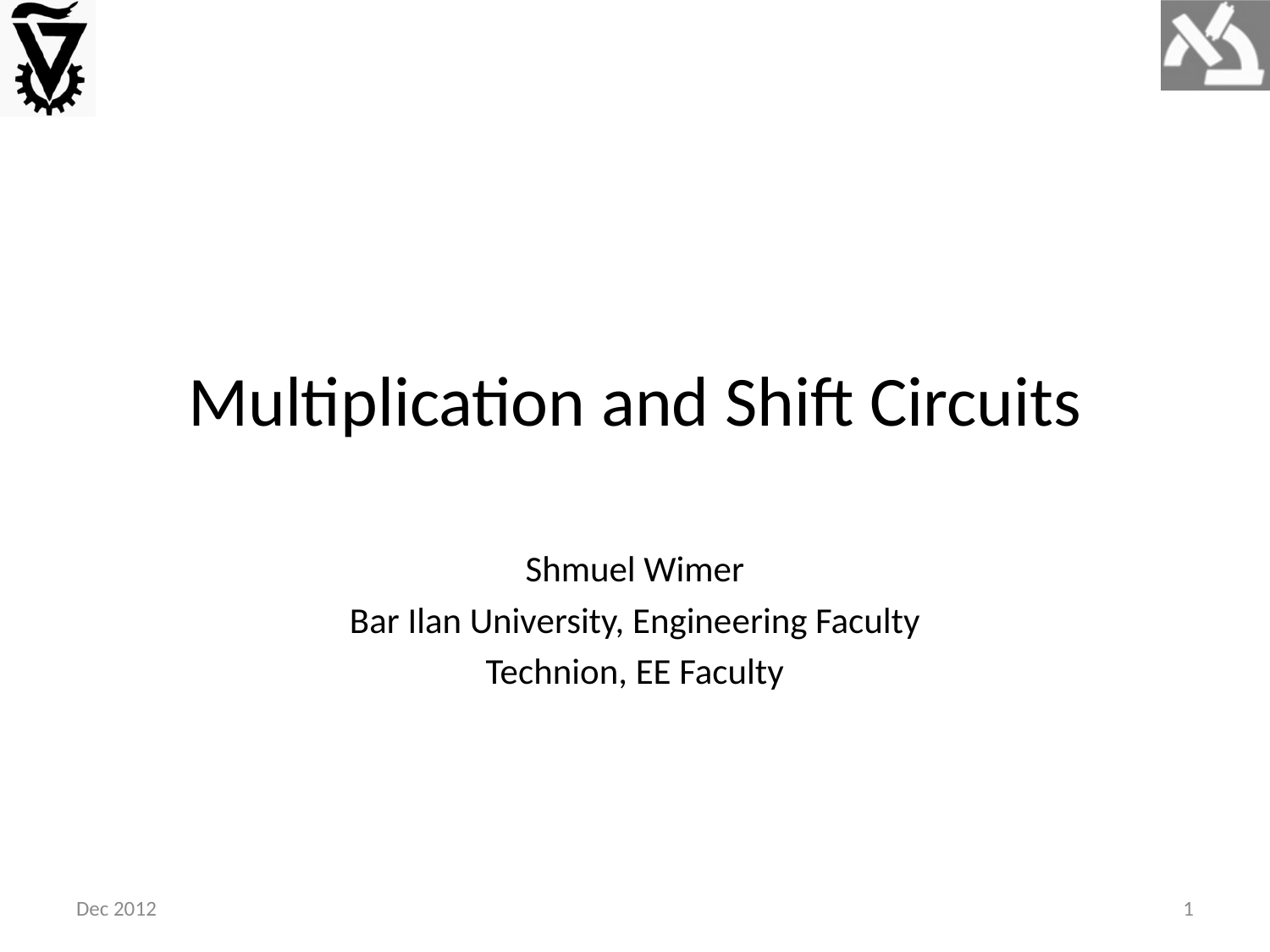

# Multiplication and Shift Circuits
Shmuel Wimer
Bar Ilan University, Engineering Faculty
Technion, EE Faculty

Dec 2012
1